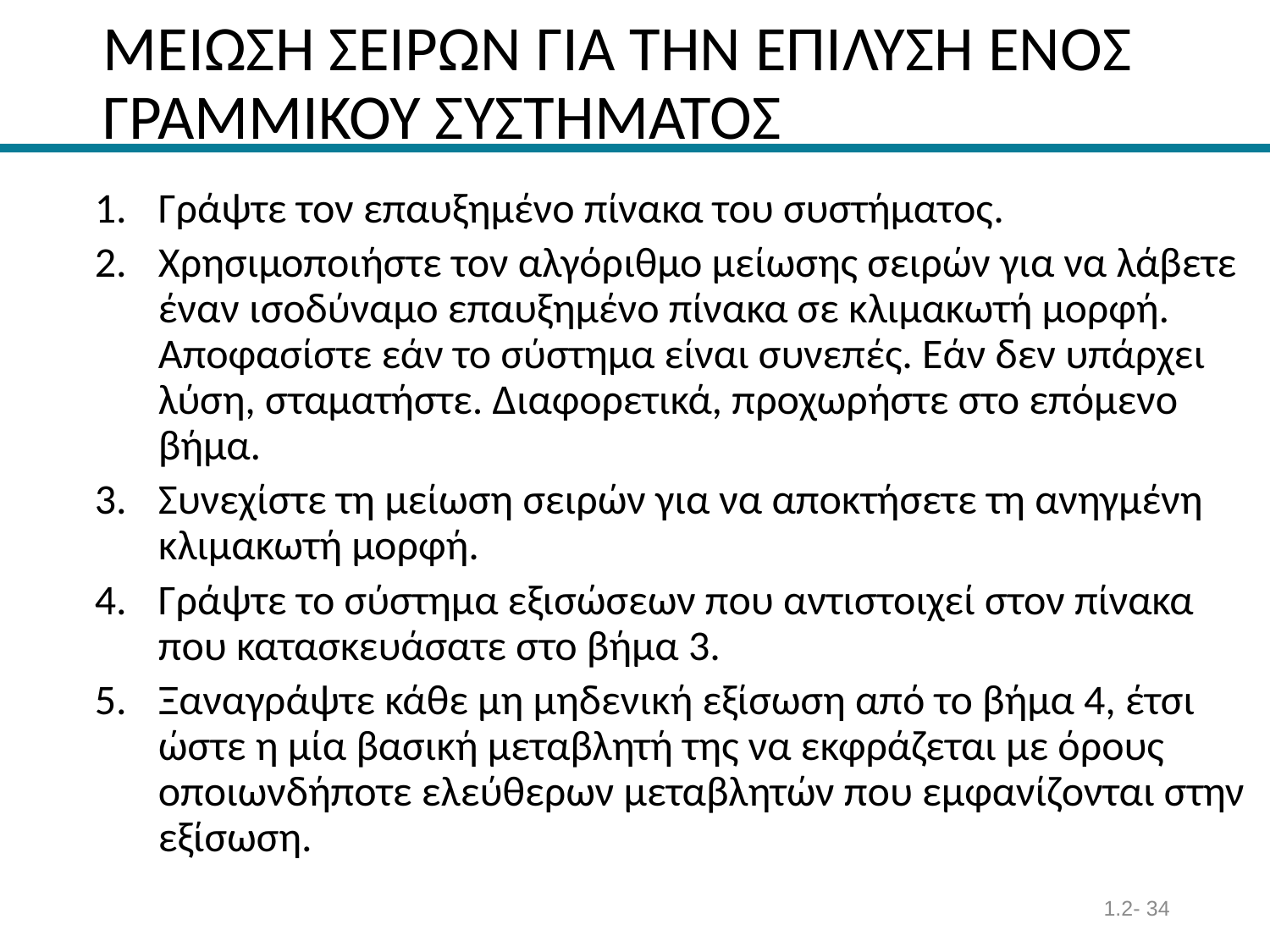

# ΜΕΊΩΣΗ ΣΕΙΡΏΝ ΓΙΑ ΤΗΝ ΕΠΊΛΥΣΗ ΕΝΌΣ ΓΡΑΜΜΙΚΟΎ ΣΥΣΤΉΜΑΤΟΣ
Γράψτε τον επαυξημένο πίνακα του συστήματος.
Χρησιμοποιήστε τον αλγόριθμο μείωσης σειρών για να λάβετε έναν ισοδύναμο επαυξημένο πίνακα σε κλιμακωτή μορφή. Αποφασίστε εάν το σύστημα είναι συνεπές. Εάν δεν υπάρχει λύση, σταματήστε. Διαφορετικά, προχωρήστε στο επόμενο βήμα.
Συνεχίστε τη μείωση σειρών για να αποκτήσετε τη ανηγμένη κλιμακωτή μορφή.
Γράψτε το σύστημα εξισώσεων που αντιστοιχεί στον πίνακα που κατασκευάσατε στο βήμα 3.
Ξαναγράψτε κάθε μη μηδενική εξίσωση από το βήμα 4, έτσι ώστε η μία βασική μεταβλητή της να εκφράζεται με όρους οποιωνδήποτε ελεύθερων μεταβλητών που εμφανίζονται στην εξίσωση.
1.2- 34